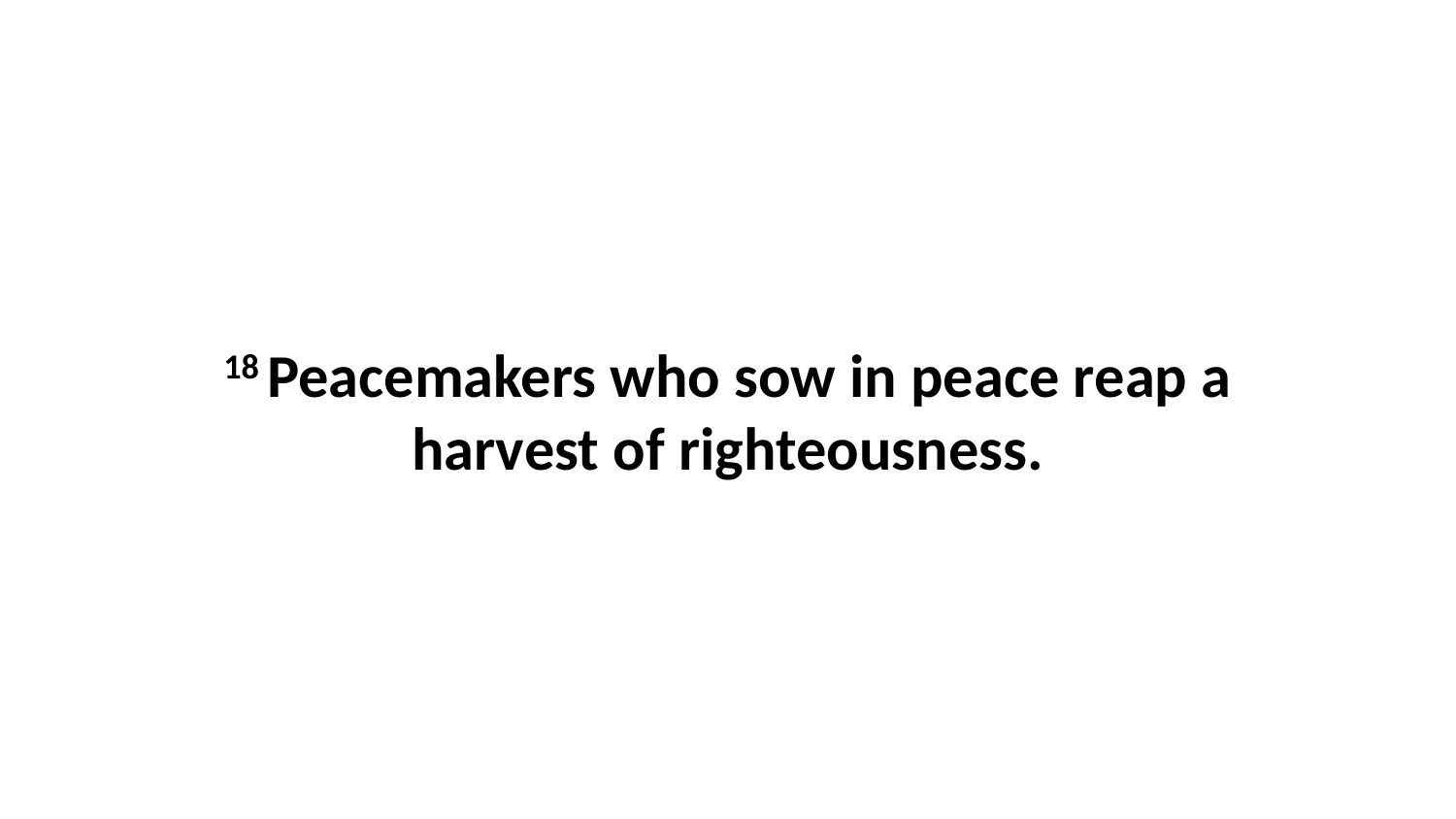

18 Peacemakers who sow in peace reap a harvest of righteousness.